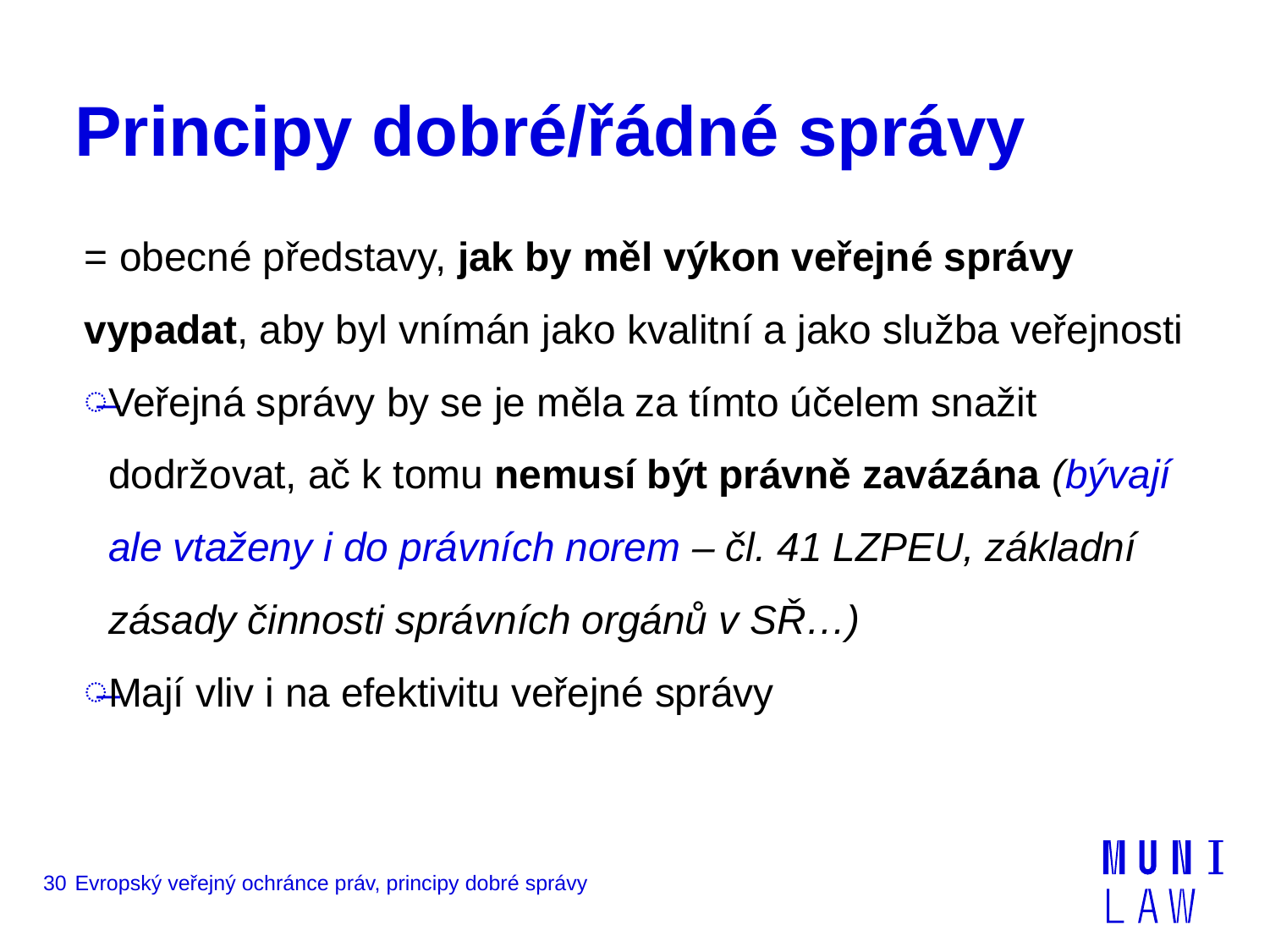

# Principy dobré/řádné správy
= obecné představy, jak by měl výkon veřejné správy vypadat, aby byl vnímán jako kvalitní a jako služba veřejnosti
Veřejná správy by se je měla za tímto účelem snažit dodržovat, ač k tomu nemusí být právně zavázána (bývají ale vtaženy i do právních norem – čl. 41 LZPEU, základní zásady činnosti správních orgánů v SŘ…)
Mají vliv i na efektivitu veřejné správy
30
Evropský veřejný ochránce práv, principy dobré správy